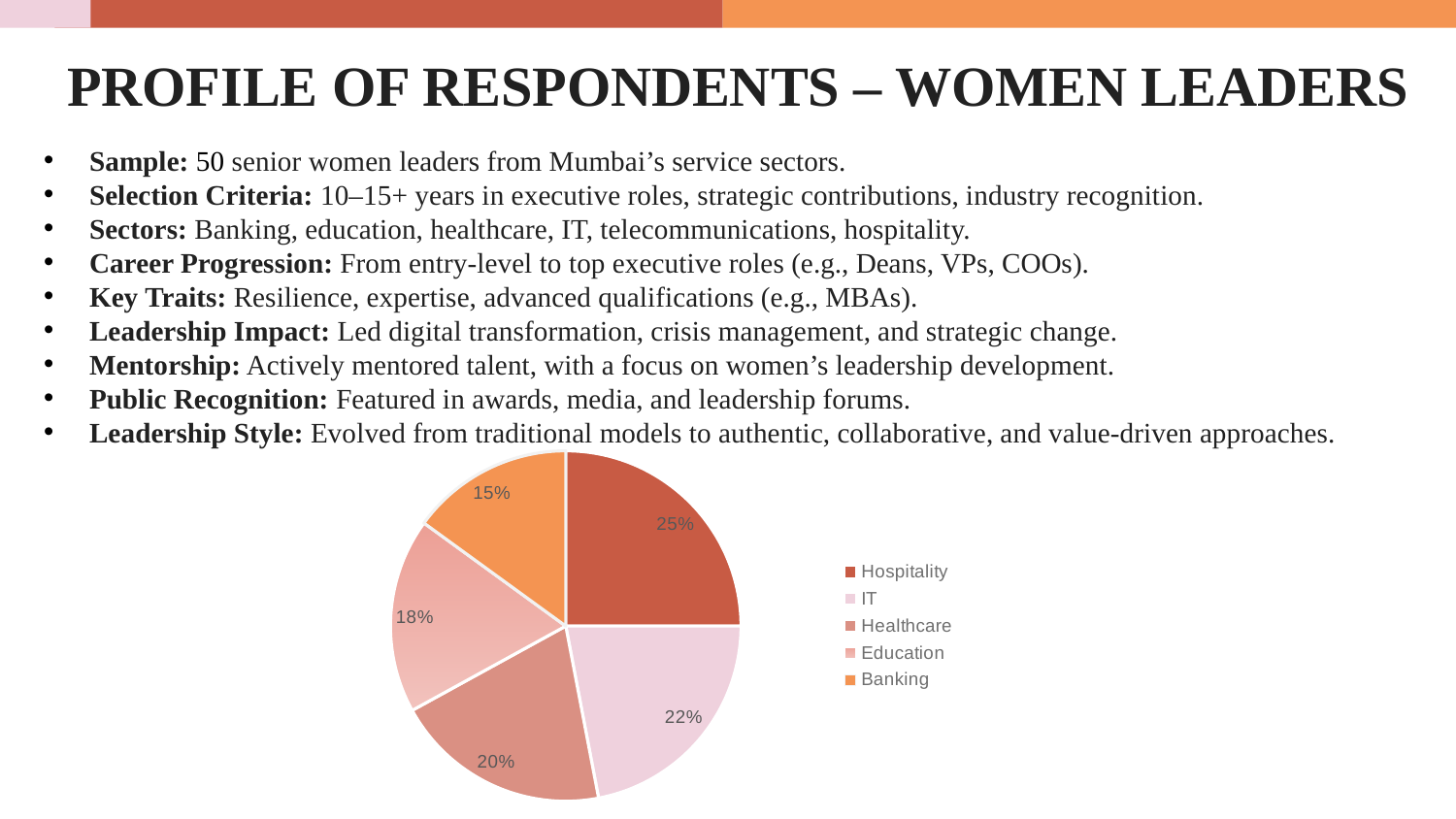

# PROFILE OF RESPONDENTS – WOMEN LEADERS
Sample: 50 senior women leaders from Mumbai’s service sectors.
Selection Criteria: 10–15+ years in executive roles, strategic contributions, industry recognition.
Sectors: Banking, education, healthcare, IT, telecommunications, hospitality.
Career Progression: From entry-level to top executive roles (e.g., Deans, VPs, COOs).
Key Traits: Resilience, expertise, advanced qualifications (e.g., MBAs).
Leadership Impact: Led digital transformation, crisis management, and strategic change.
Mentorship: Actively mentored talent, with a focus on women’s leadership development.
Public Recognition: Featured in awards, media, and leadership forums.
Leadership Style: Evolved from traditional models to authentic, collaborative, and value-driven approaches.

### Chart

| Category | Percentage |
|---|---|
| Hospitality | 0.25 |
| IT | 0.22 |
| Healthcare | 0.2 |
| Education | 0.18 |
| Banking | 0.15 |